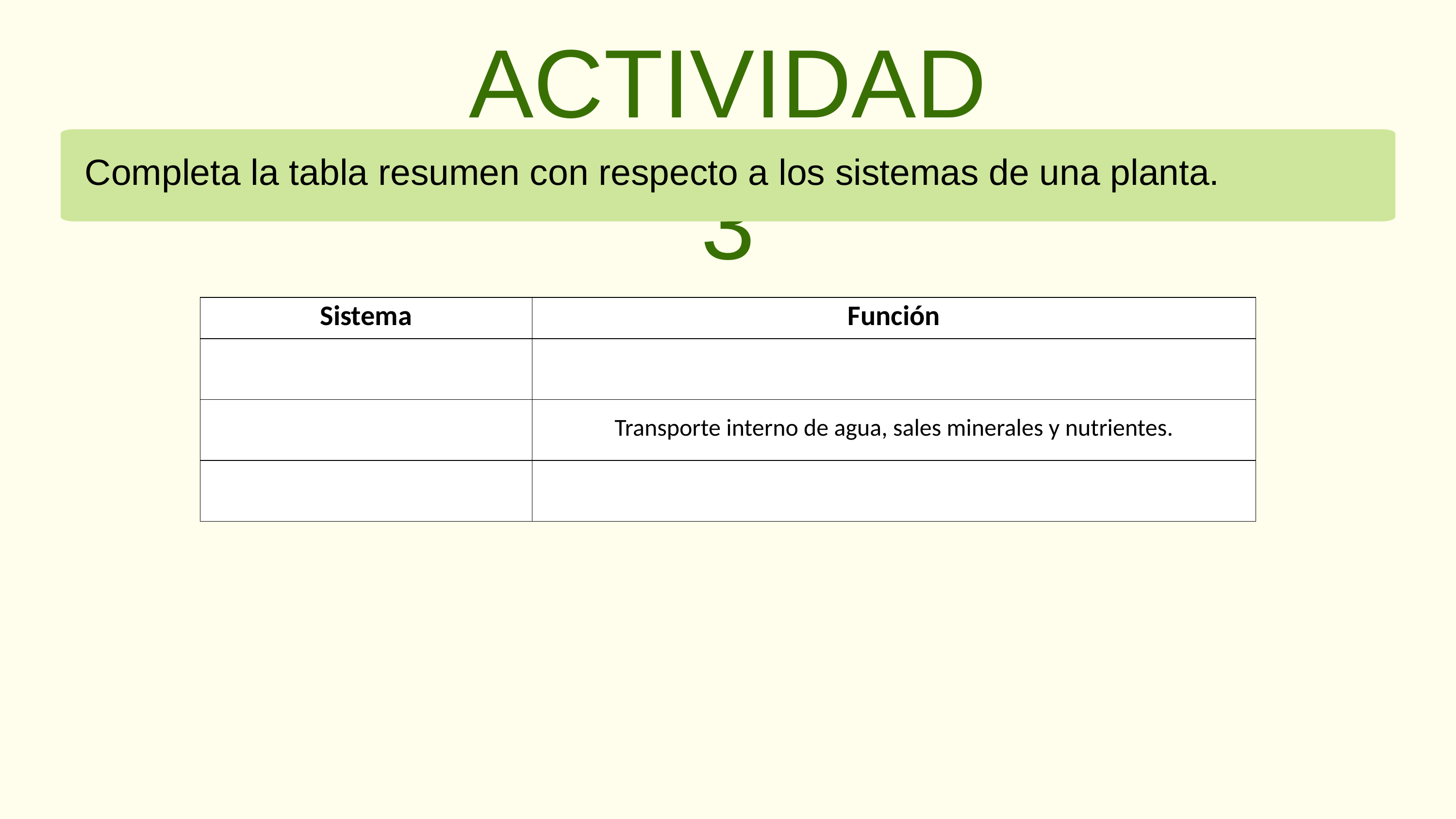

ACTIVIDAD 3

Completa la tabla resumen con respecto a los sistemas de una planta.
| Sistema | Función |
| --- | --- |
|  |  |
|  | Transporte interno de agua, sales minerales y nutrientes. |
|  |  |